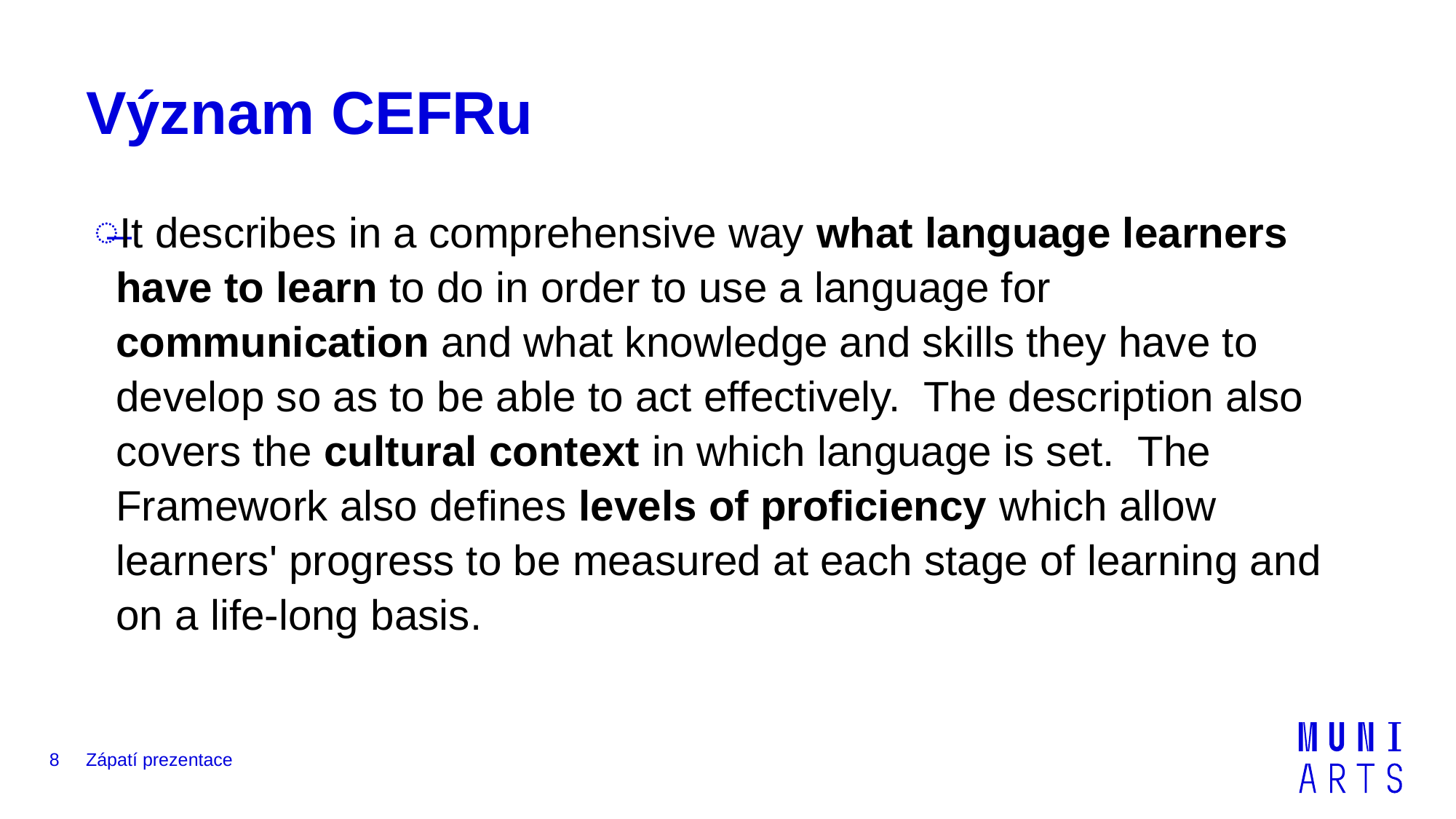

# Význam CEFRu
It describes in a comprehensive way what language learners have to learn to do in order to use a language for communication and what knowledge and skills they have to develop so as to be able to act effectively.  The description also covers the cultural context in which language is set.  The Framework also defines levels of proficiency which allow learners' progress to be measured at each stage of learning and on a life-long basis.
8
Zápatí prezentace